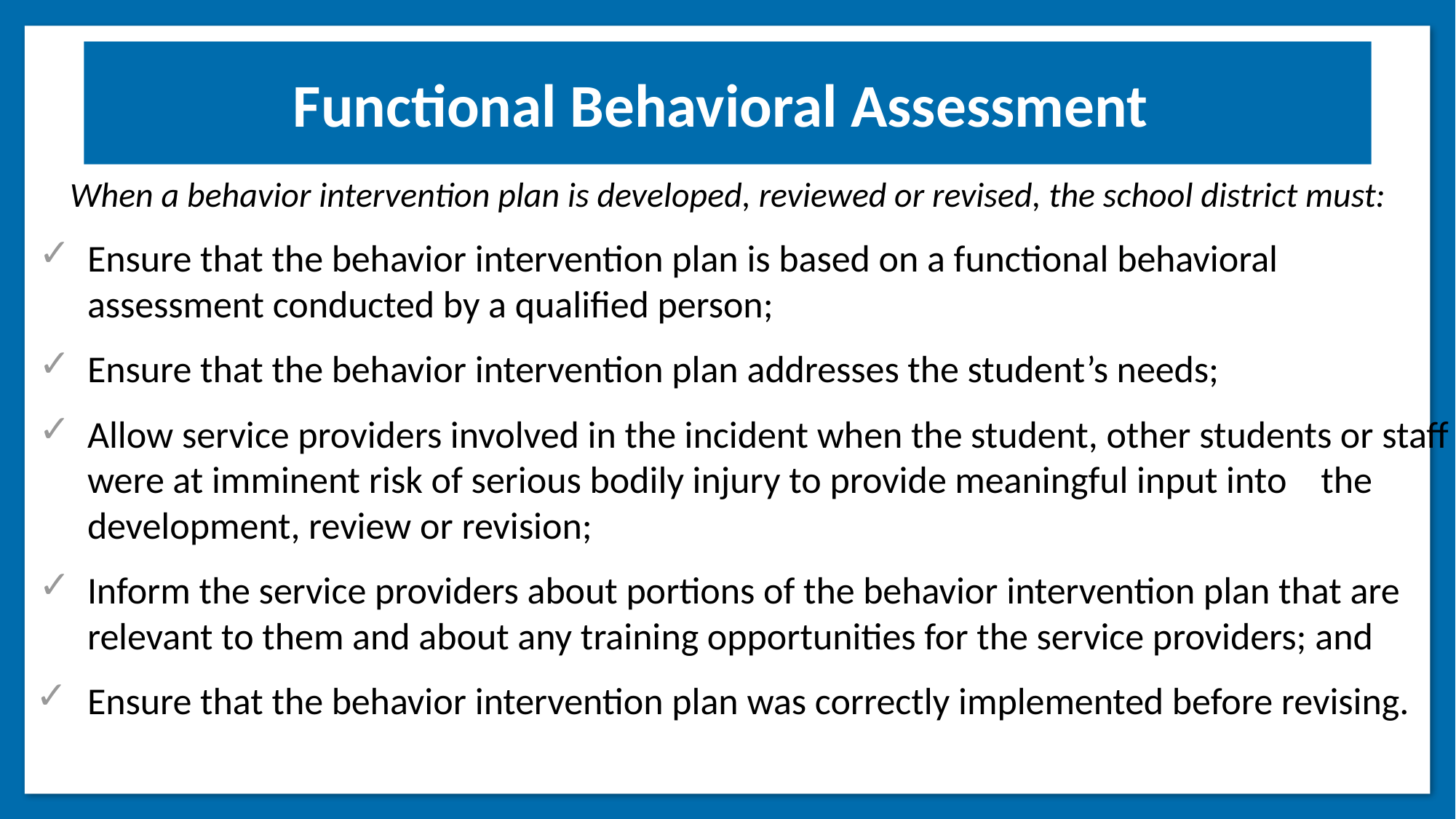

Functional Behavioral Assessment
When a behavior intervention plan is developed, reviewed or revised, the school district must:
Ensure that the behavior intervention plan is based on a functional behavioral assessment conducted by a qualified person;
Ensure that the behavior intervention plan addresses the student’s needs;
Allow service providers involved in the incident when the student, other students or staff were at imminent risk of serious bodily injury to provide meaningful input into    the development, review or revision;
Inform the service providers about portions of the behavior intervention plan that are relevant to them and about any training opportunities for the service providers; and
Ensure that the behavior intervention plan was correctly implemented before revising.